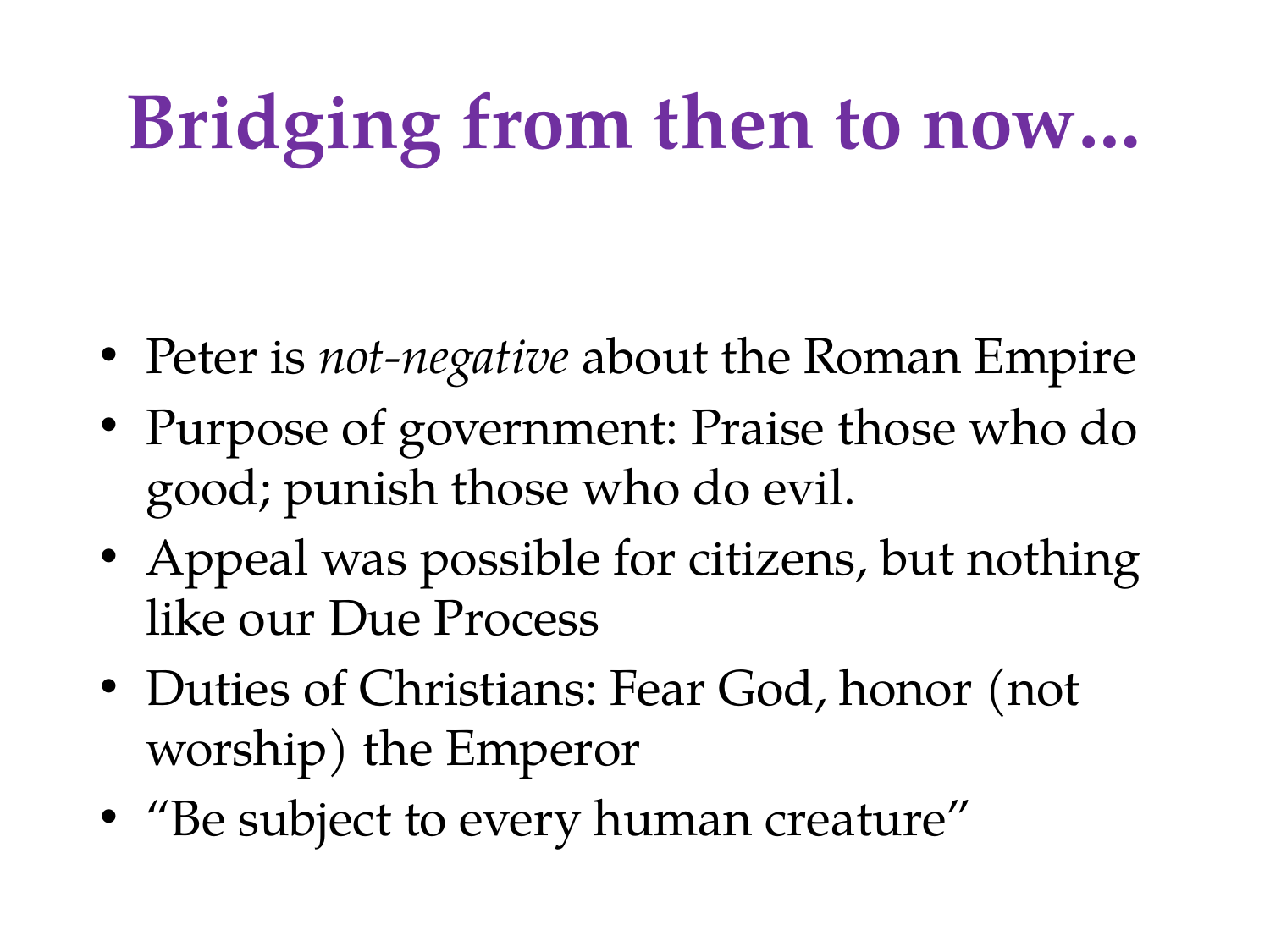

# Bridging from then to now…
Peter is not-negative about the Roman Empire
Purpose of government: Praise those who do good; punish those who do evil.
Appeal was possible for citizens, but nothing like our Due Process
Duties of Christians: Fear God, honor (not worship) the Emperor
“Be subject to every human creature”